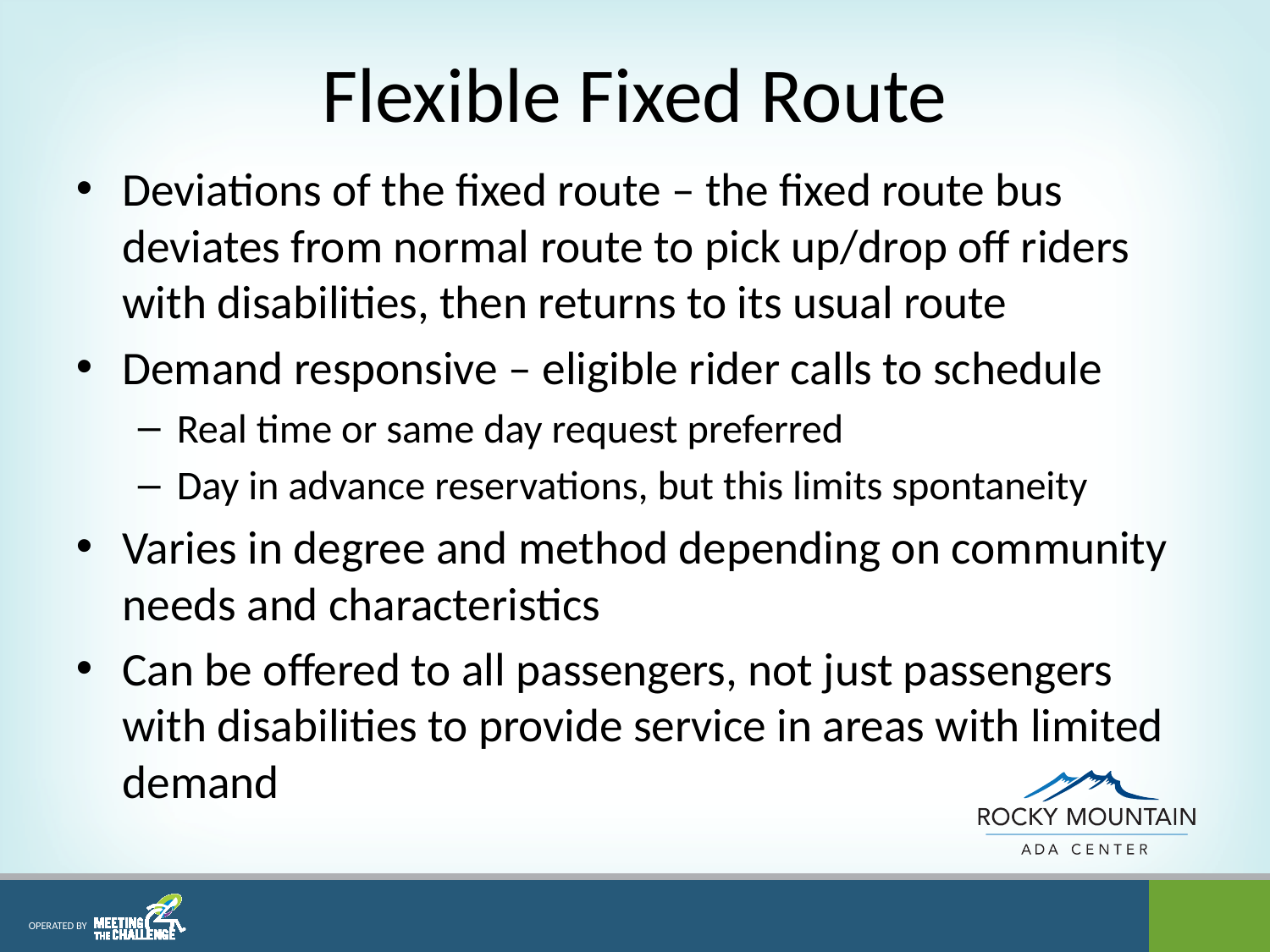

# Flexible Fixed Route
Deviations of the fixed route – the fixed route bus deviates from normal route to pick up/drop off riders with disabilities, then returns to its usual route
Demand responsive – eligible rider calls to schedule
Real time or same day request preferred
Day in advance reservations, but this limits spontaneity
Varies in degree and method depending on community needs and characteristics
Can be offered to all passengers, not just passengers with disabilities to provide service in areas with limited demand